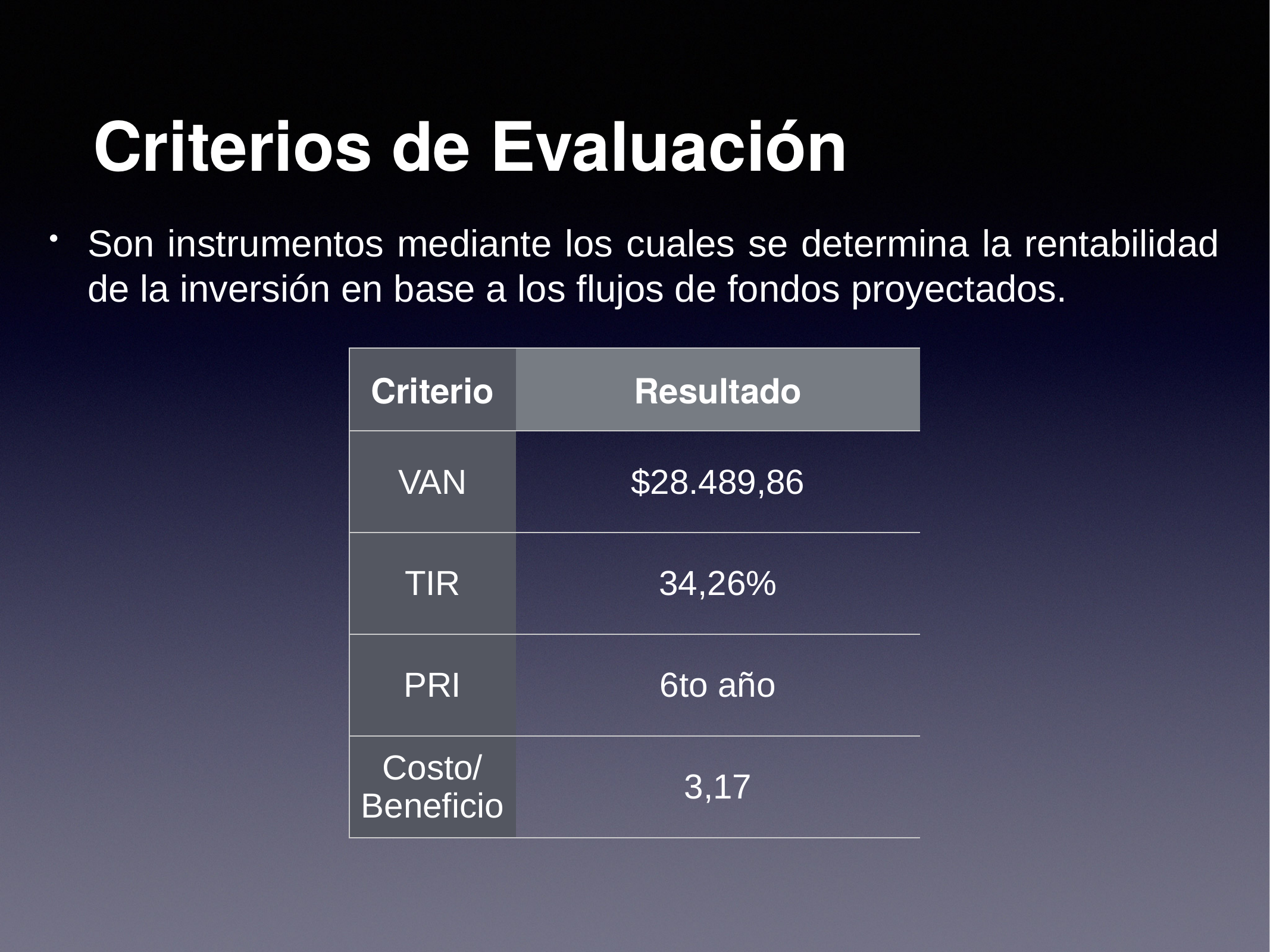

# Criterios de Evaluación
Son instrumentos mediante los cuales se determina la rentabilidad de la inversión en base a los flujos de fondos proyectados.
| Criterio | Resultado |
| --- | --- |
| VAN | $28.489,86 |
| TIR | 34,26% |
| PRI | 6to año |
| Costo/Beneficio | 3,17 |
14